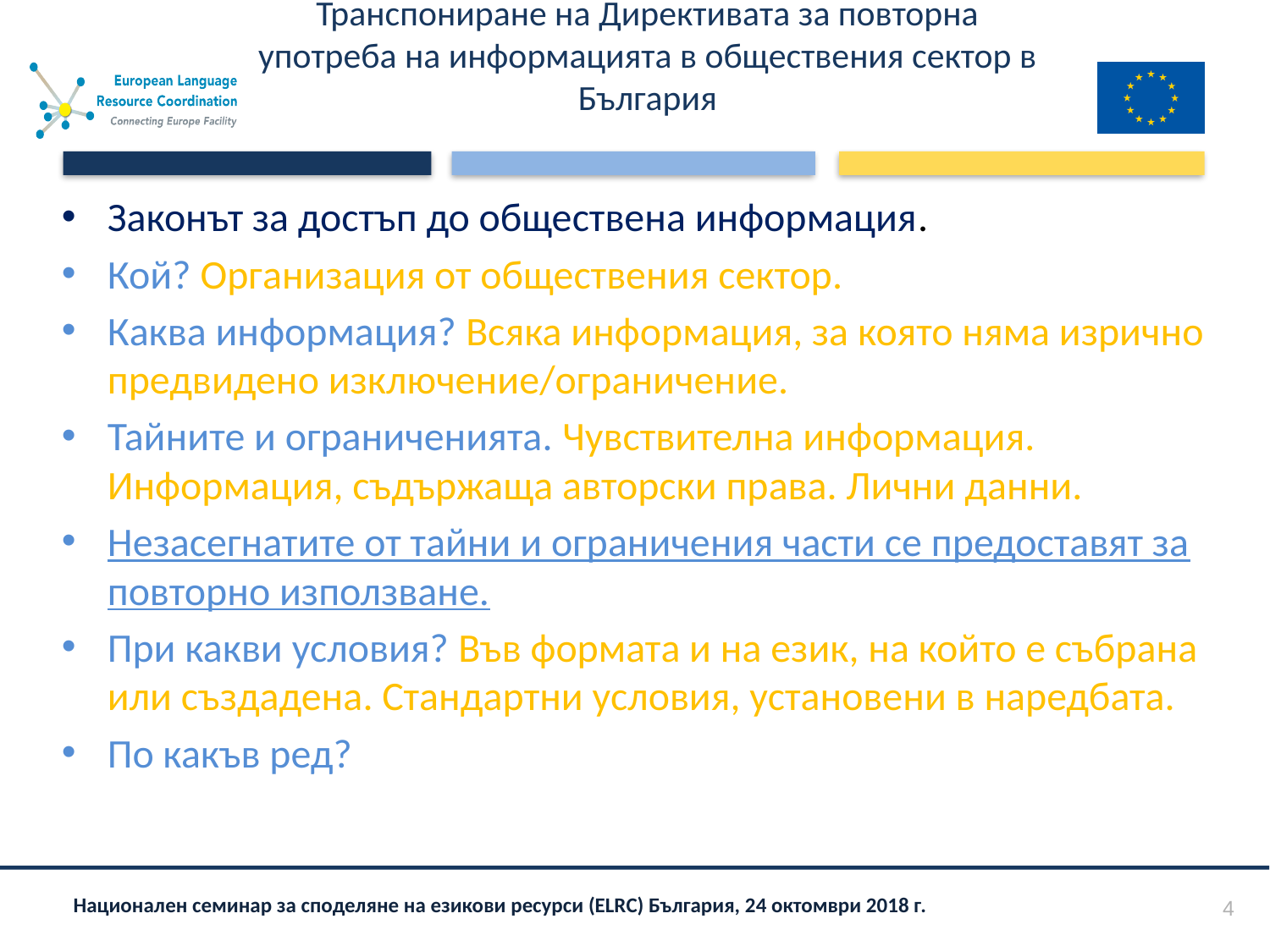

# Транспониране на Директивата за повторна употреба на информацията в обществения сектор в България
Законът за достъп до обществена информация.
Кой? Организация от обществения сектор.
Каква информация? Всяка информация, за която няма изрично предвидено изключение/ограничение.
Тайните и ограниченията. Чувствителна информация. Информация, съдържаща авторски права. Лични данни.
Незасегнатите от тайни и ограничения части се предоставят за повторно използване.
При какви условия? Във формата и на език, на който е събрана или създадена. Стандартни условия, установени в наредбата.
По какъв ред?

4